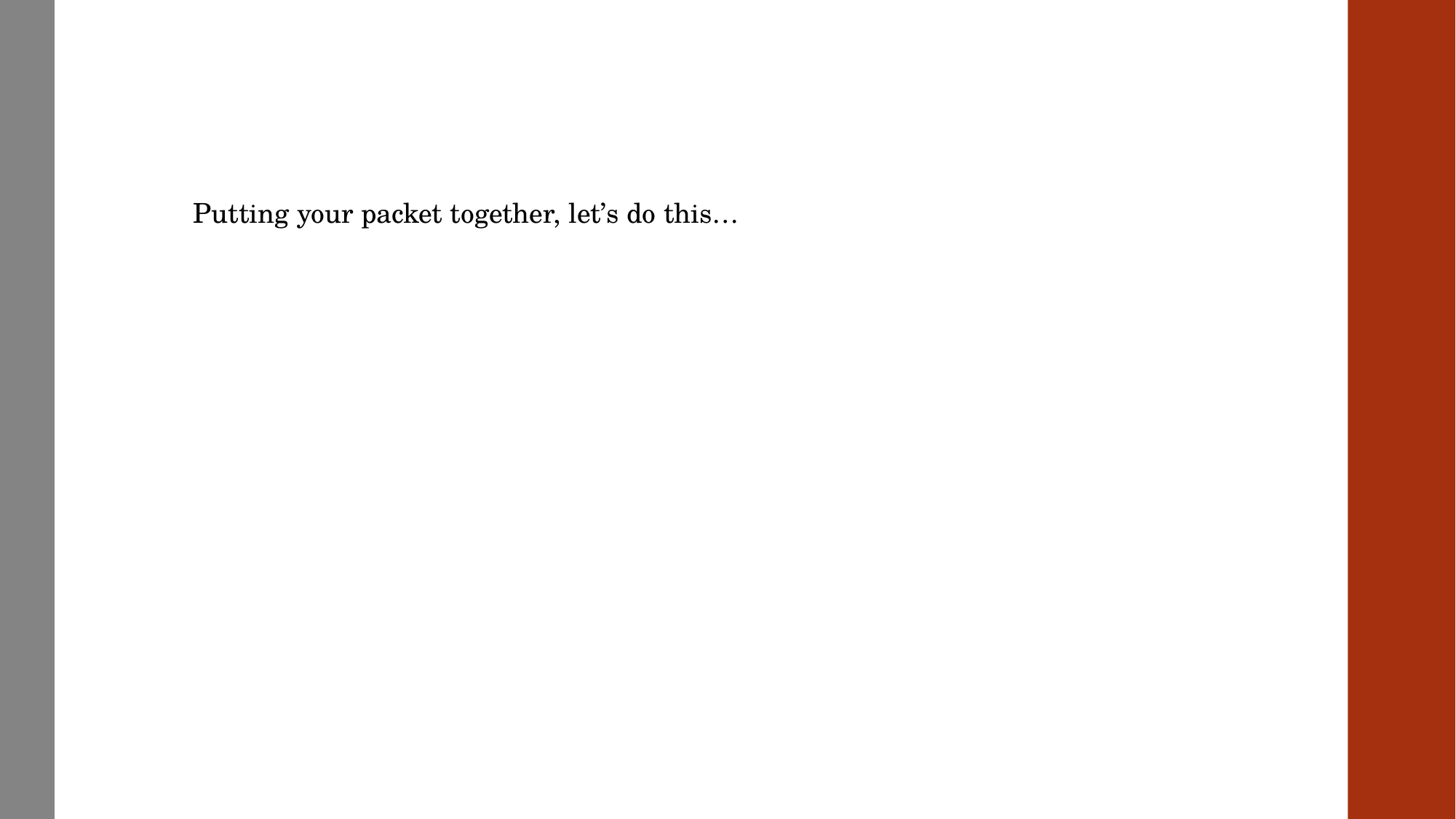

Putting your packet together, let’s do this…